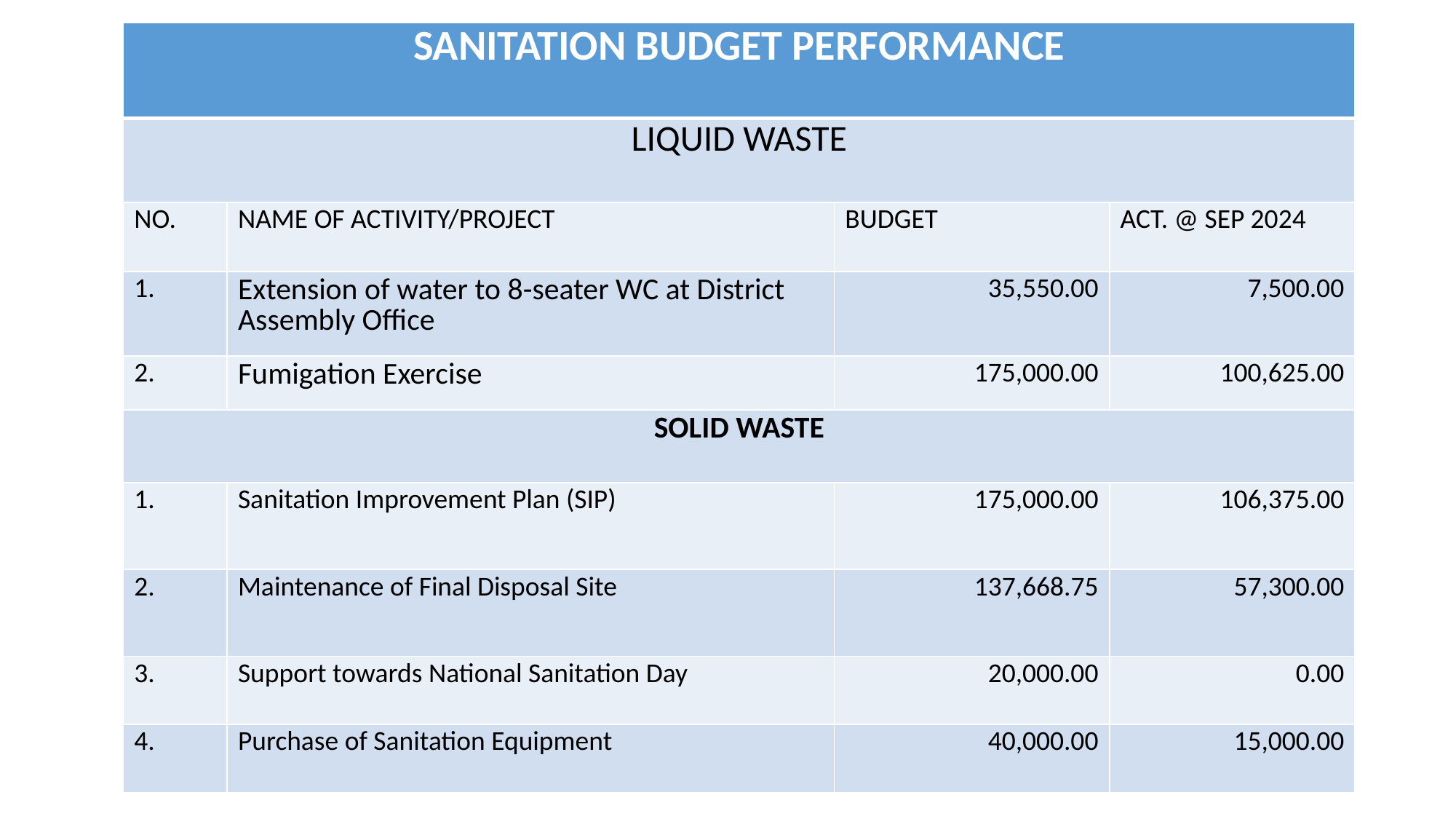

| SANITATION BUDGET PERFORMANCE |  |  |  |
| --- | --- | --- | --- |
| LIQUID WASTE |  |  |  |
| NO. | NAME OF ACTIVITY/PROJECT | BUDGET | ACT. @ SEP 2024 |
| 1. | Extension of water to 8-seater WC at District Assembly Office | 35,550.00 | 7,500.00 |
| 2. | Fumigation Exercise | 175,000.00 | 100,625.00 |
| SOLID WASTE |  |  |  |
| 1. | Sanitation Improvement Plan (SIP) | 175,000.00 | 106,375.00 |
| 2. | Maintenance of Final Disposal Site | 137,668.75 | 57,300.00 |
| 3. | Support towards National Sanitation Day | 20,000.00 | 0.00 |
| 4. | Purchase of Sanitation Equipment | 40,000.00 | 15,000.00 |
22